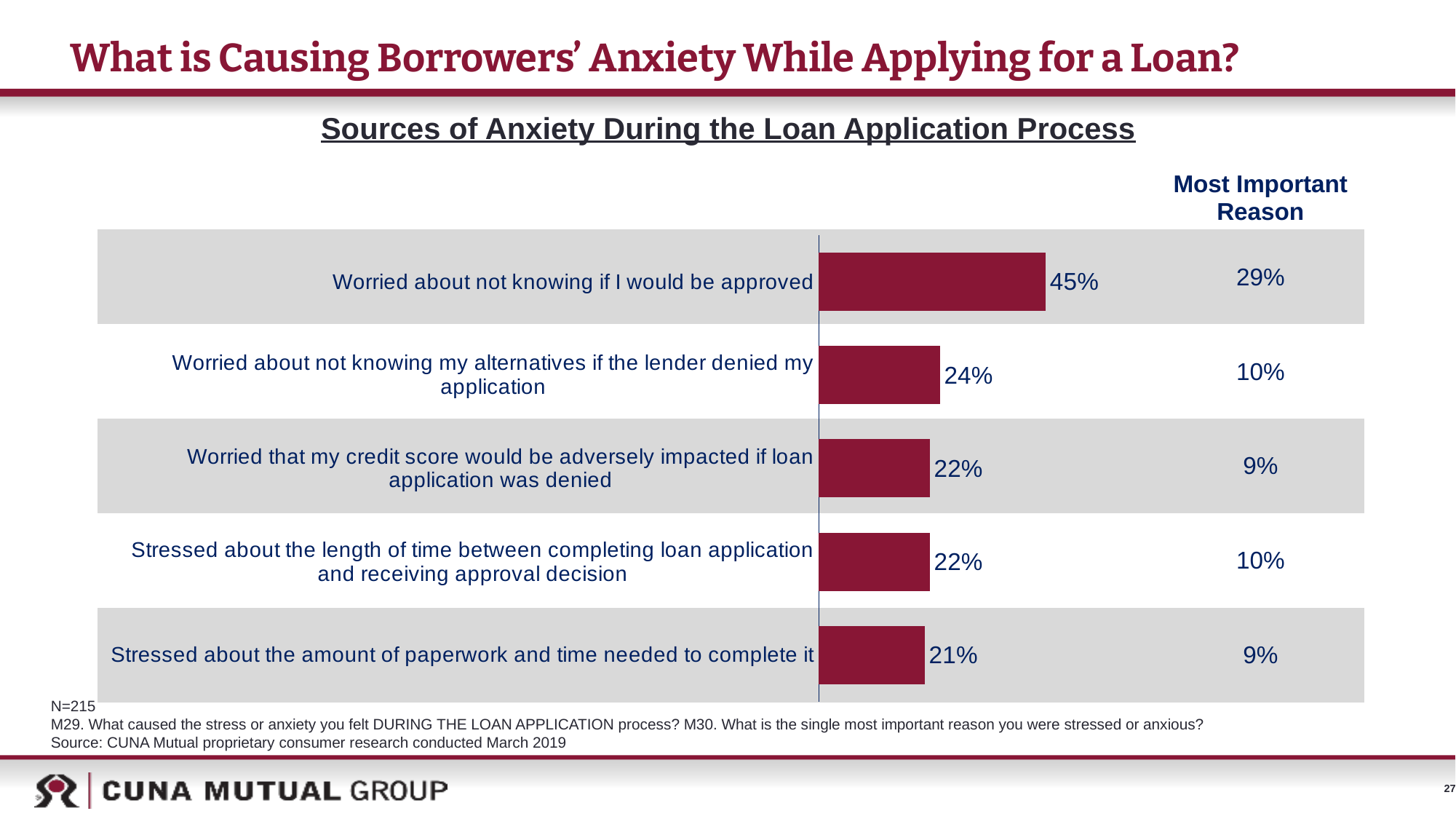

# What is Causing Borrowers’ Anxiety While Applying for a Loan?
Sources of Anxiety During the Loan Application Process
|  | Most Important Reason |
| --- | --- |
|  | 29% |
|  | 10% |
|  | 9% |
|  | 10% |
|  | 9% |

### Chart

| Category | Series 1 |
|---|---|
| Worried about not knowing if I would be approved | 0.45 |
| Worried about not knowing my alternatives if the lender denied my application | 0.24 |
| Worried that my credit score would be adversely impacted if loan application was denied | 0.22 |
| Stressed about the length of time between completing loan application and receiving approval decision | 0.22 |
| Stressed about the amount of paperwork and time needed to complete it | 0.21 |
N=215
M29. What caused the stress or anxiety you felt DURING THE LOAN APPLICATION process? M30. What is the single most important reason you were stressed or anxious?
Source: CUNA Mutual proprietary consumer research conducted March 2019